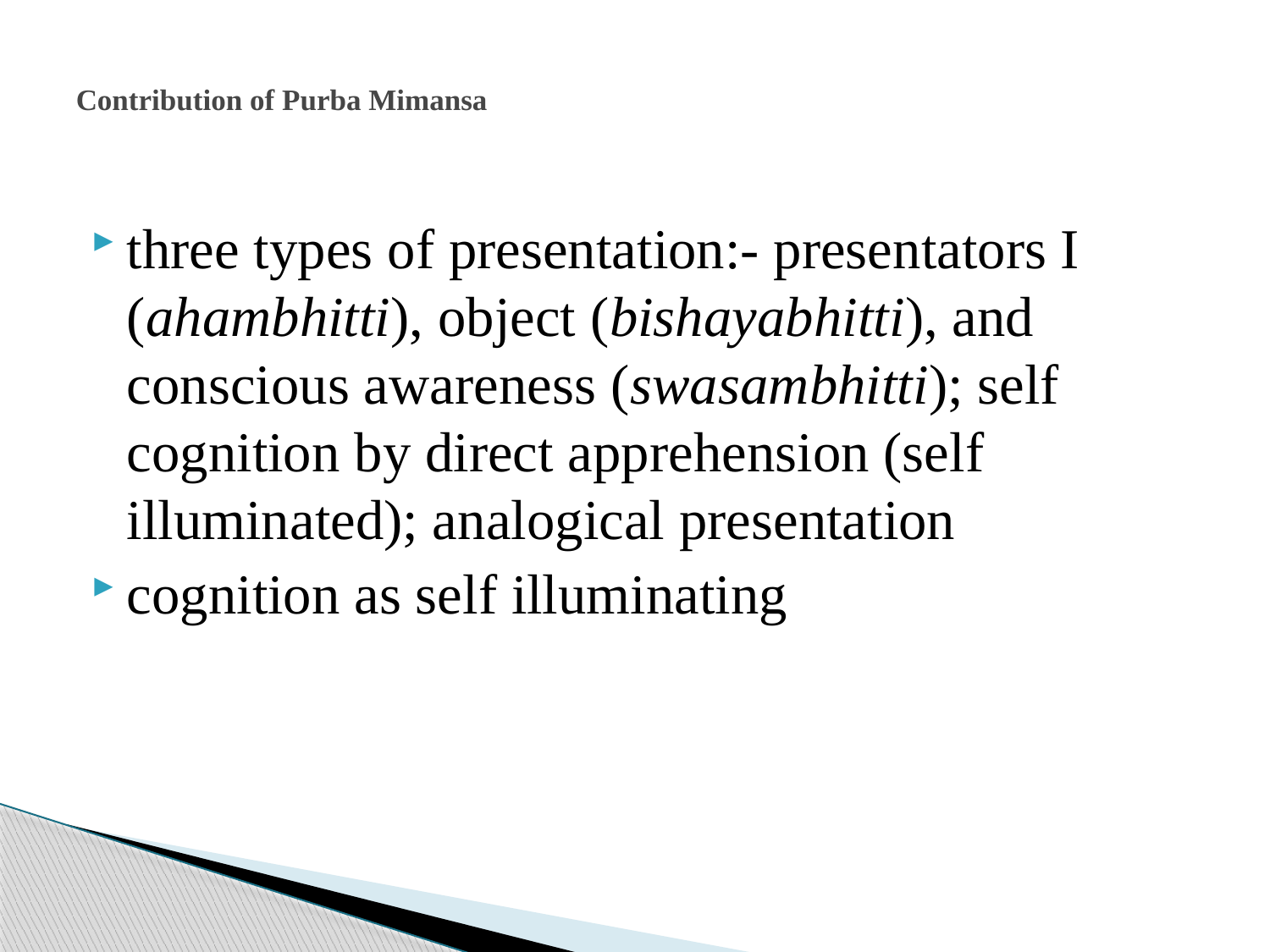

# Contribution of Purba Mimansa
three types of presentation:- presentators I (ahambhitti), object (bishayabhitti), and conscious awareness (swasambhitti); self cognition by direct apprehension (self illuminated); analogical presentation
cognition as self illuminating